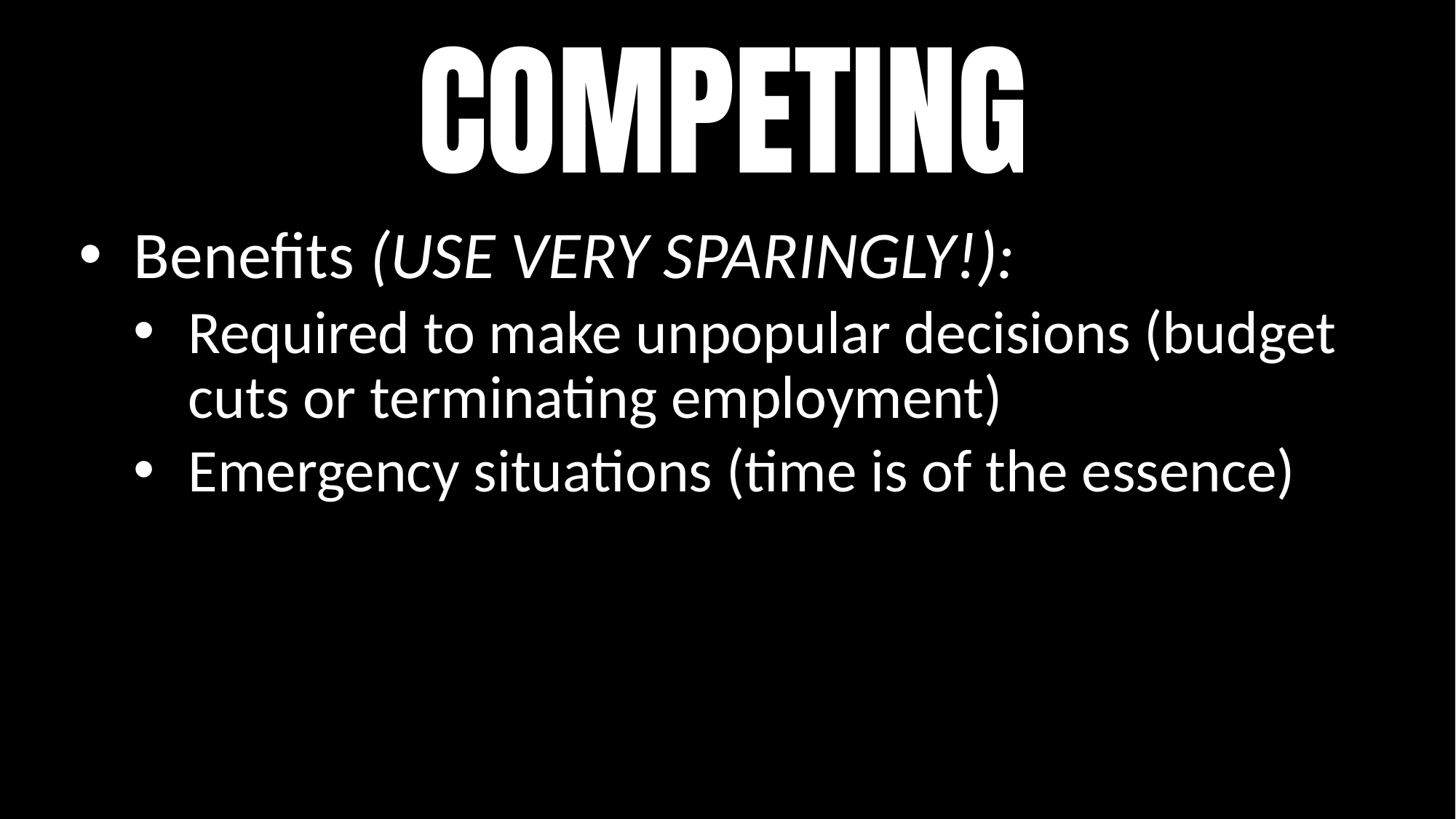

# COMPETING
Benefits (USE VERY SPARINGLY!):
Required to make unpopular decisions (budget cuts or terminating employment)
Emergency situations (time is of the essence)